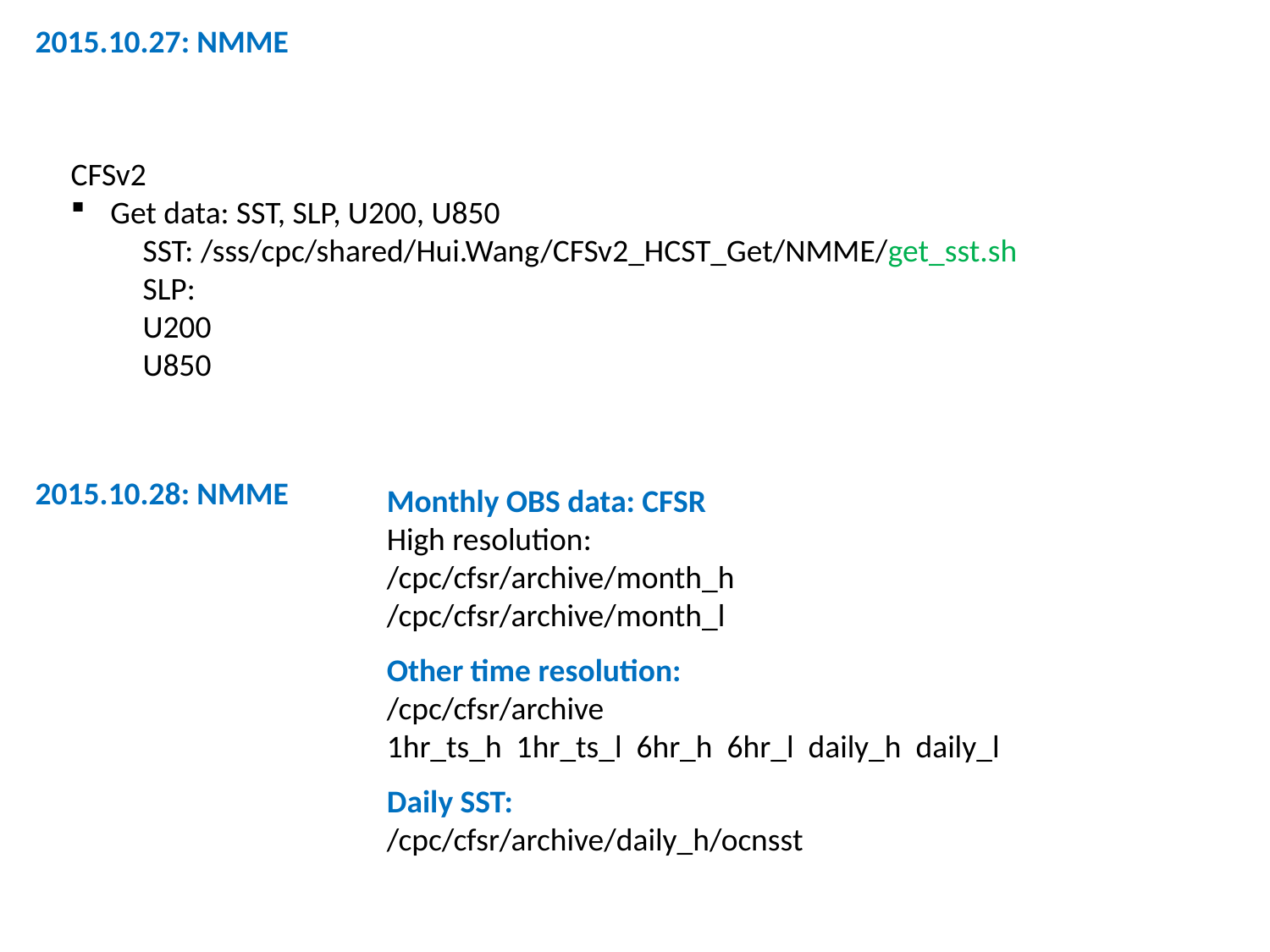

2015.10.27: NMME
CFSv2
Get data: SST, SLP, U200, U850
          SST: /sss/cpc/shared/Hui.Wang/CFSv2_HCST_Get/NMME/get_sst.sh
          SLP:
          U200
          U850

2015.10.28: NMME
Monthly OBS data: CFSR
High resolution:
/cpc/cfsr/archive/month_h
/cpc/cfsr/archive/month_l

Other time resolution:
/cpc/cfsr/archive
1hr_ts_h  1hr_ts_l  6hr_h  6hr_l  daily_h  daily_l

Daily SST:
/cpc/cfsr/archive/daily_h/ocnsst